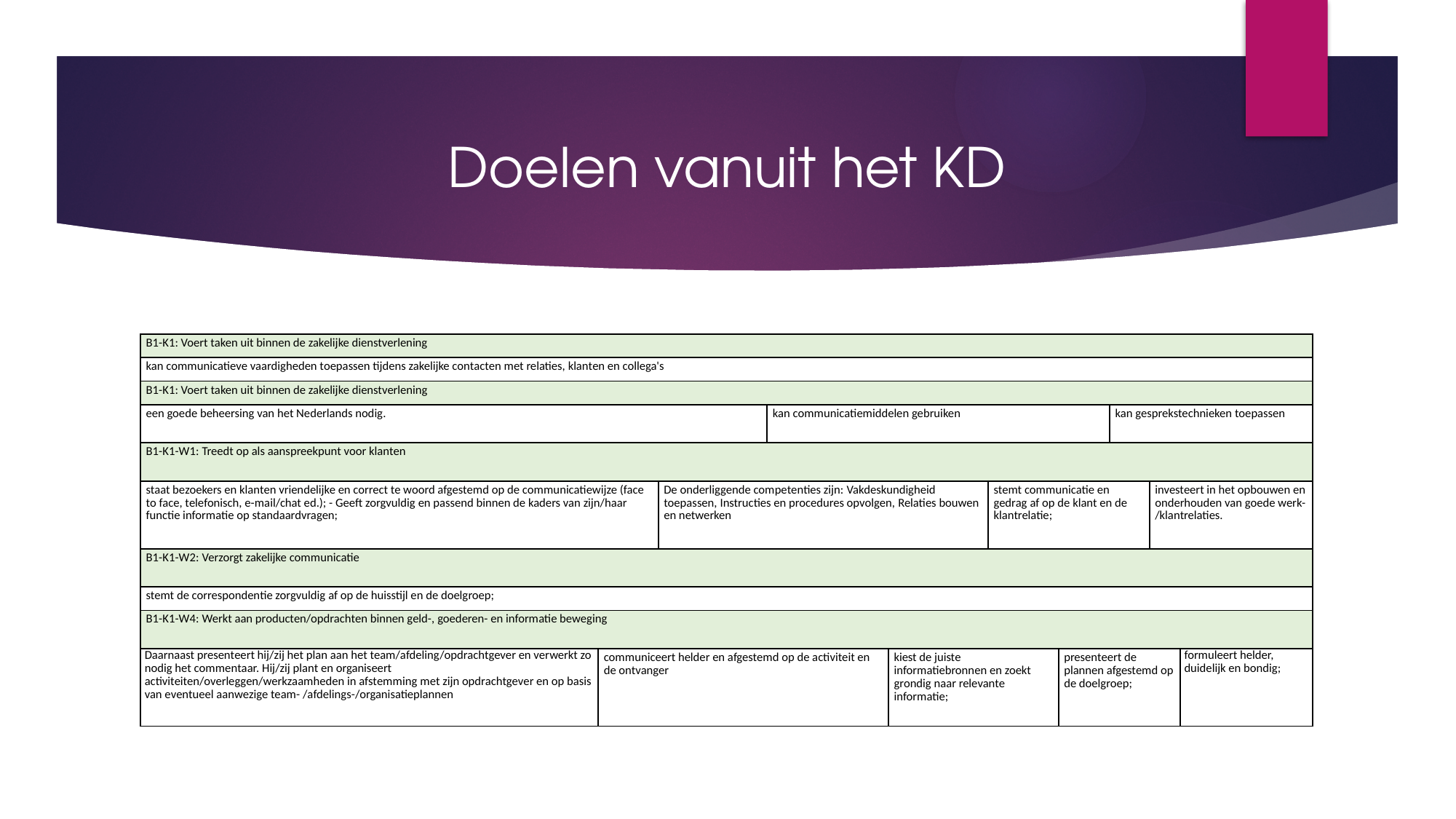

# Doelen vanuit het KD
| B1-K1: Voert taken uit binnen de zakelijke dienstverlening |  |  |  |  |  |  |  |  |  |
| --- | --- | --- | --- | --- | --- | --- | --- | --- | --- |
| kan communicatieve vaardigheden toepassen tijdens zakelijke contacten met relaties, klanten en collega's |  |  |  |  |  |  |  |  |  |
| B1-K1: Voert taken uit binnen de zakelijke dienstverlening |  |  |  |  |  |  |  |  |  |
| een goede beheersing van het Nederlands nodig. |  |  | kan communicatiemiddelen gebruiken |  |  |  | kan gesprekstechnieken toepassen |  |  |
| B1-K1-W1: Treedt op als aanspreekpunt voor klanten |  |  |  |  |  |  |  |  |  |
| staat bezoekers en klanten vriendelijke en correct te woord afgestemd op de communicatiewijze (face to face, telefonisch, e-mail/chat ed.); - Geeft zorgvuldig en passend binnen de kaders van zijn/haar functie informatie op standaardvragen; |  | De onderliggende competenties zijn: Vakdeskundigheid toepassen, Instructies en procedures opvolgen, Relaties bouwen en netwerken |  |  | stemt communicatie en gedrag af op de klant en de klantrelatie; |  |  | investeert in het opbouwen en onderhouden van goede werk- /klantrelaties. |  |
| B1-K1-W2: Verzorgt zakelijke communicatie |  |  |  |  |  |  |  |  |  |
| stemt de correspondentie zorgvuldig af op de huisstijl en de doelgroep; |  |  |  |  |  |  |  |  |  |
| B1-K1-W4: Werkt aan producten/opdrachten binnen geld-, goederen- en informatie beweging |  |  |  |  |  |  |  |  |  |
| Daarnaast presenteert hij/zij het plan aan het team/afdeling/opdrachtgever en verwerkt zo nodig het commentaar. Hij/zij plant en organiseert activiteiten/overleggen/werkzaamheden in afstemming met zijn opdrachtgever en op basis van eventueel aanwezige team- /afdelings-/organisatieplannen | communiceert helder en afgestemd op de activiteit en de ontvanger |  |  | kiest de juiste informatiebronnen en zoekt grondig naar relevante informatie; |  | presenteert de plannen afgestemd op de doelgroep; |  |  | formuleert helder, duidelijk en bondig; |